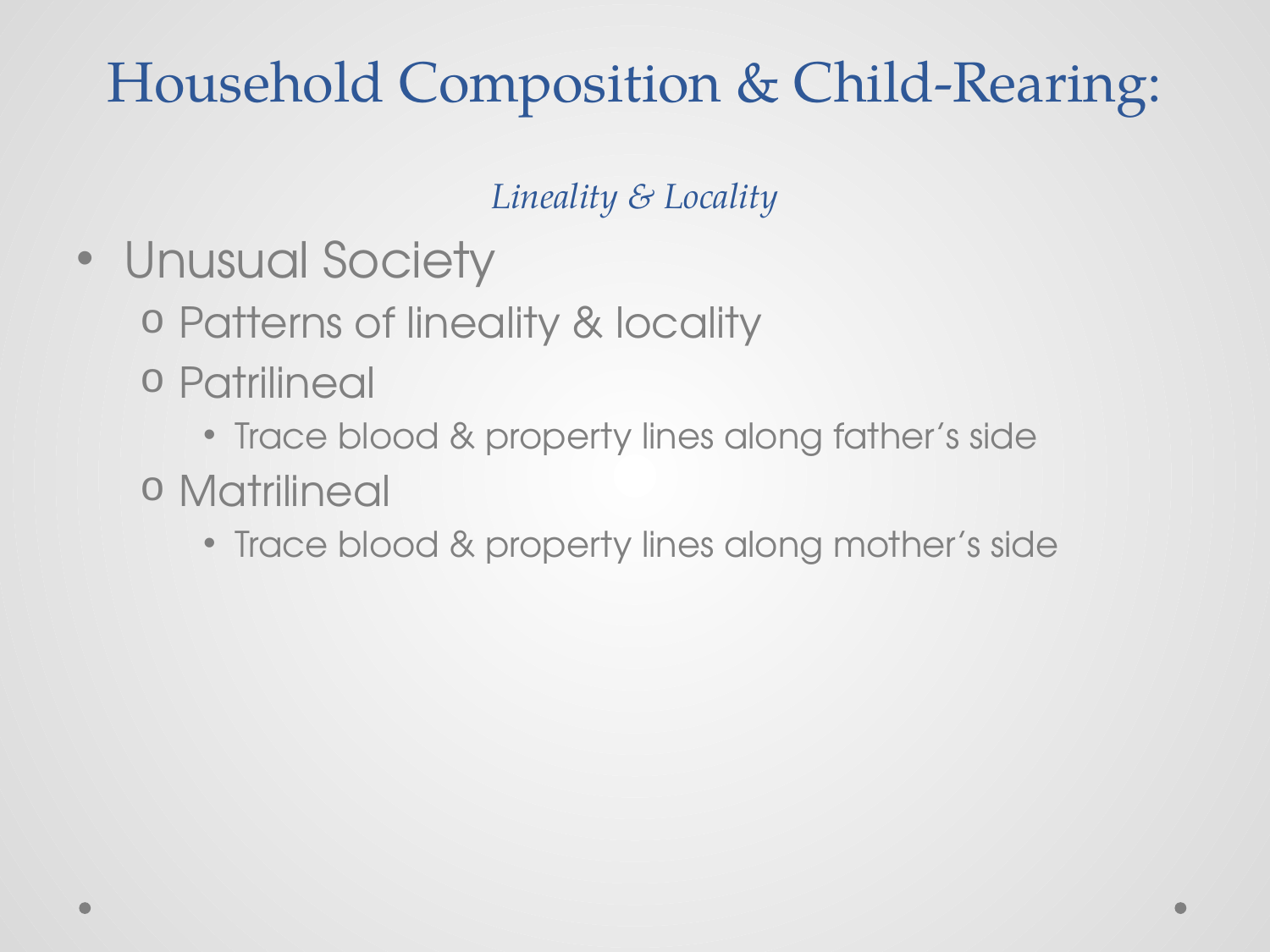

# Household Composition & Child-Rearing: Lineality & Locality
Unusual Society
Patterns of lineality & locality
Patrilineal
Trace blood & property lines along father’s side
Matrilineal
Trace blood & property lines along mother’s side